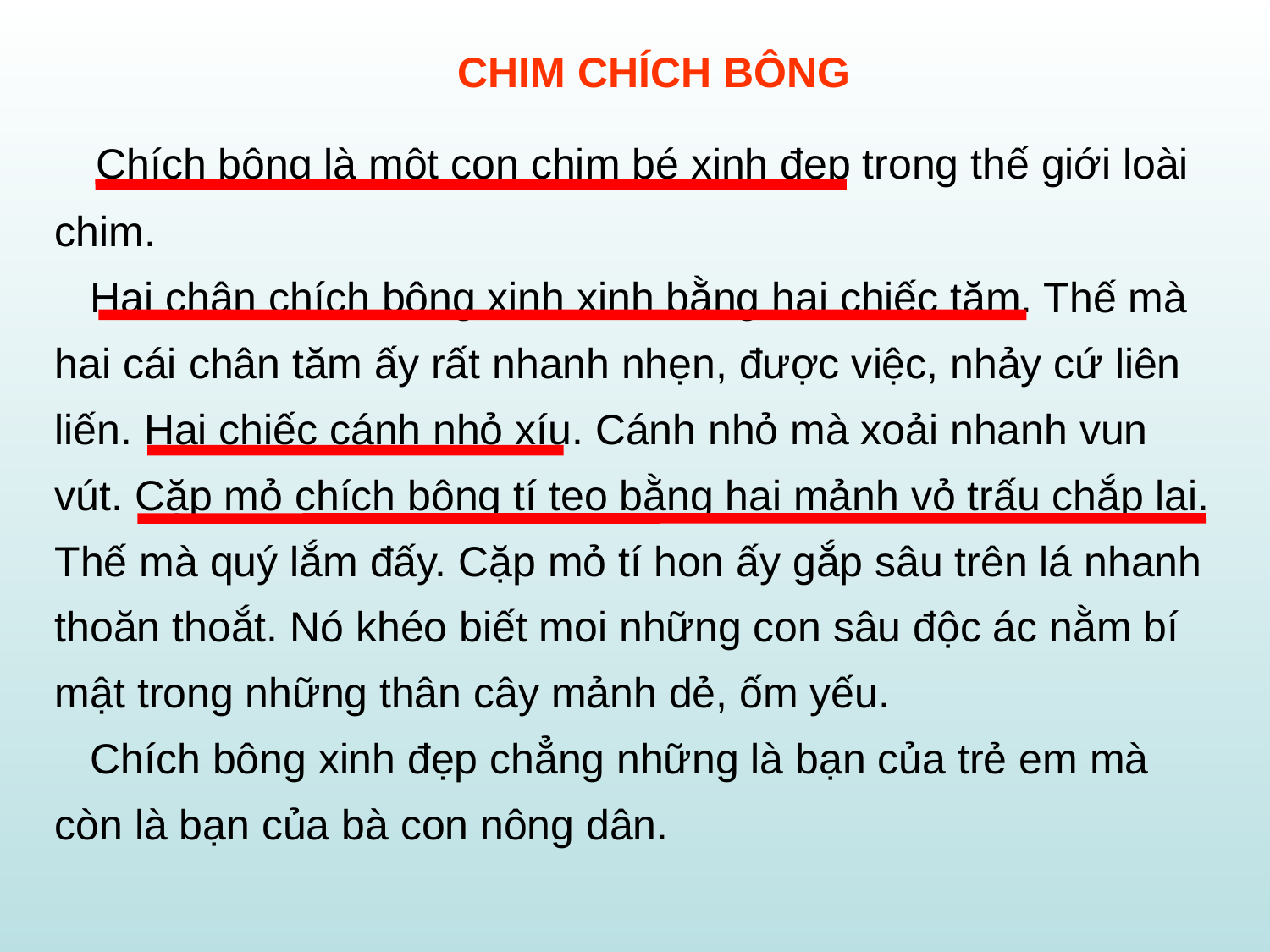

CHIM CHÍCH BÔNG
   Chích bông là một con chim bé xinh đẹp trong thế giới loài chim.
   Hai chân chích bông xinh xinh bằng hai chiếc tăm. Thế mà hai cái chân tăm ấy rất nhanh nhẹn, được việc, nhảy cứ liên liến. Hai chiếc cánh nhỏ xíu. Cánh nhỏ mà xoải nhanh vun vút. Cặp mỏ chích bông tí tẹo bằng hai mảnh vỏ trấu chắp lại. Thế mà quý lắm đấy. Cặp mỏ tí hon ấy gắp sâu trên lá nhanh thoăn thoắt. Nó khéo biết moi những con sâu độc ác nằm bí mật trong những thân cây mảnh dẻ, ốm yếu.
   Chích bông xinh đẹp chẳng những là bạn của trẻ em mà còn là bạn của bà con nông dân.